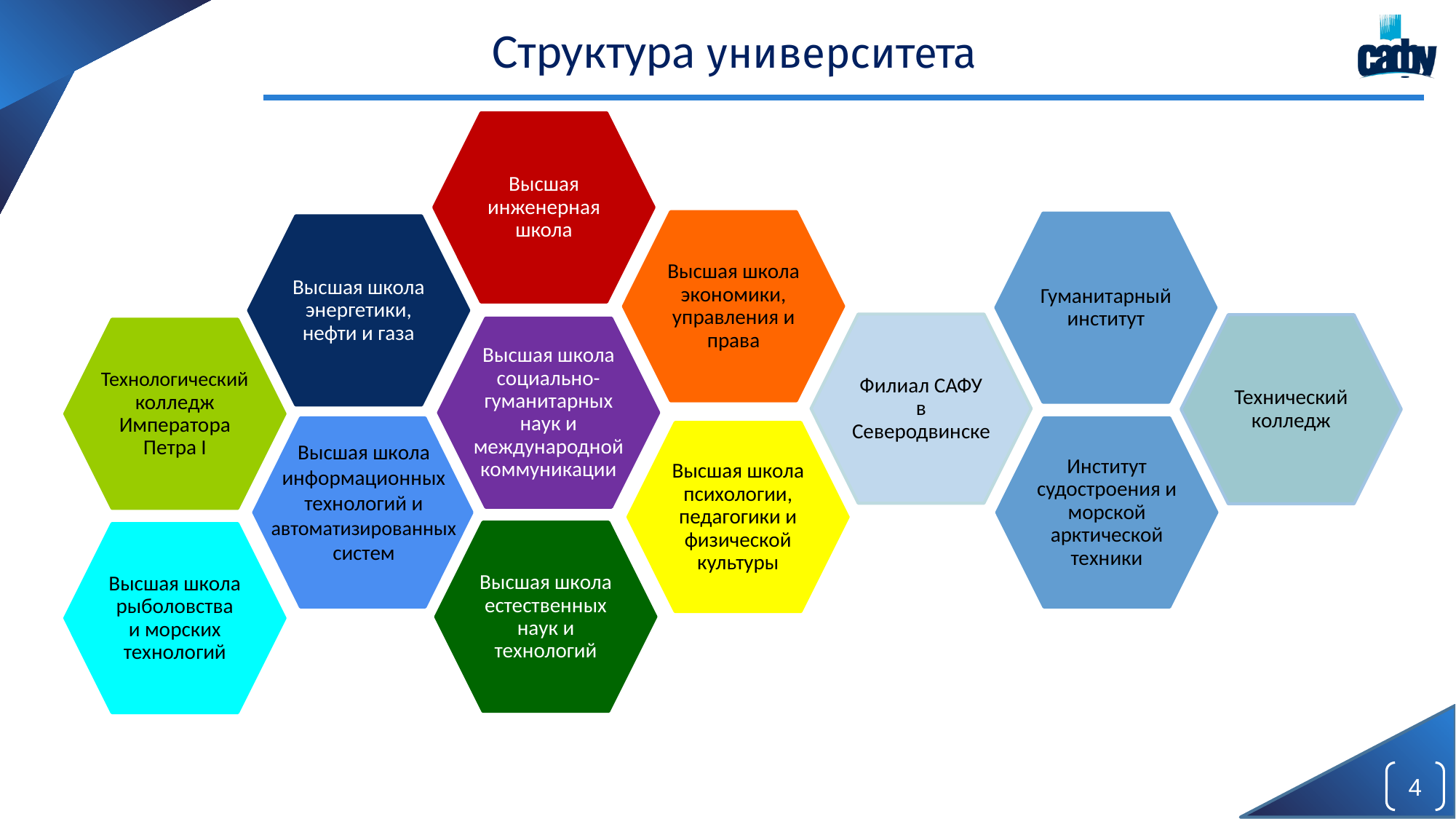

Структура университета
Высшая инженерная школа
Высшая школа экономики, управления и права
Гуманитарный институт
Высшая школа энергетики, нефти и газа
Филиал САФУ
в Северодвинске
Технический колледж
Высшая школа социально-гуманитарных наук и международной коммуникации
Технологический колледж
Императора Петра I

Высшая школа информационных технологий и автоматизированных систем
Институт судостроения и морской арктической техники
Высшая школа психологии, педагогики и физической культуры
Высшая школа естественных наук и технологий
Высшая школа
рыболовства
и морских технологий
4